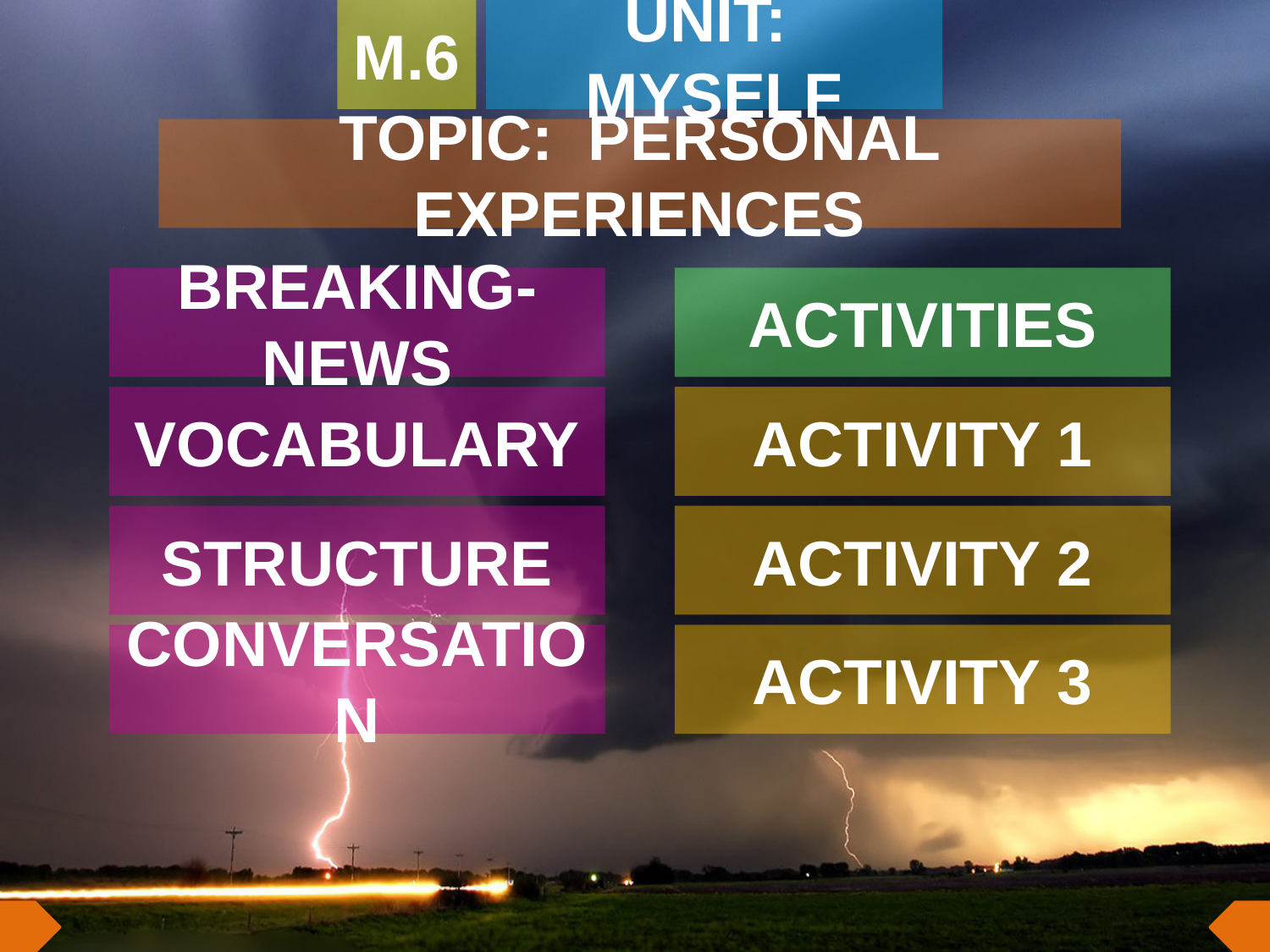

M.6
UNIT:  MYSELF
TOPIC:  PERSONAL EXPERIENCES
BREAKING-NEWS
ACTIVITIES
VOCABULARY
ACTIVITY 1
STRUCTURE
ACTIVITY 2
CONVERSATION
ACTIVITY 3